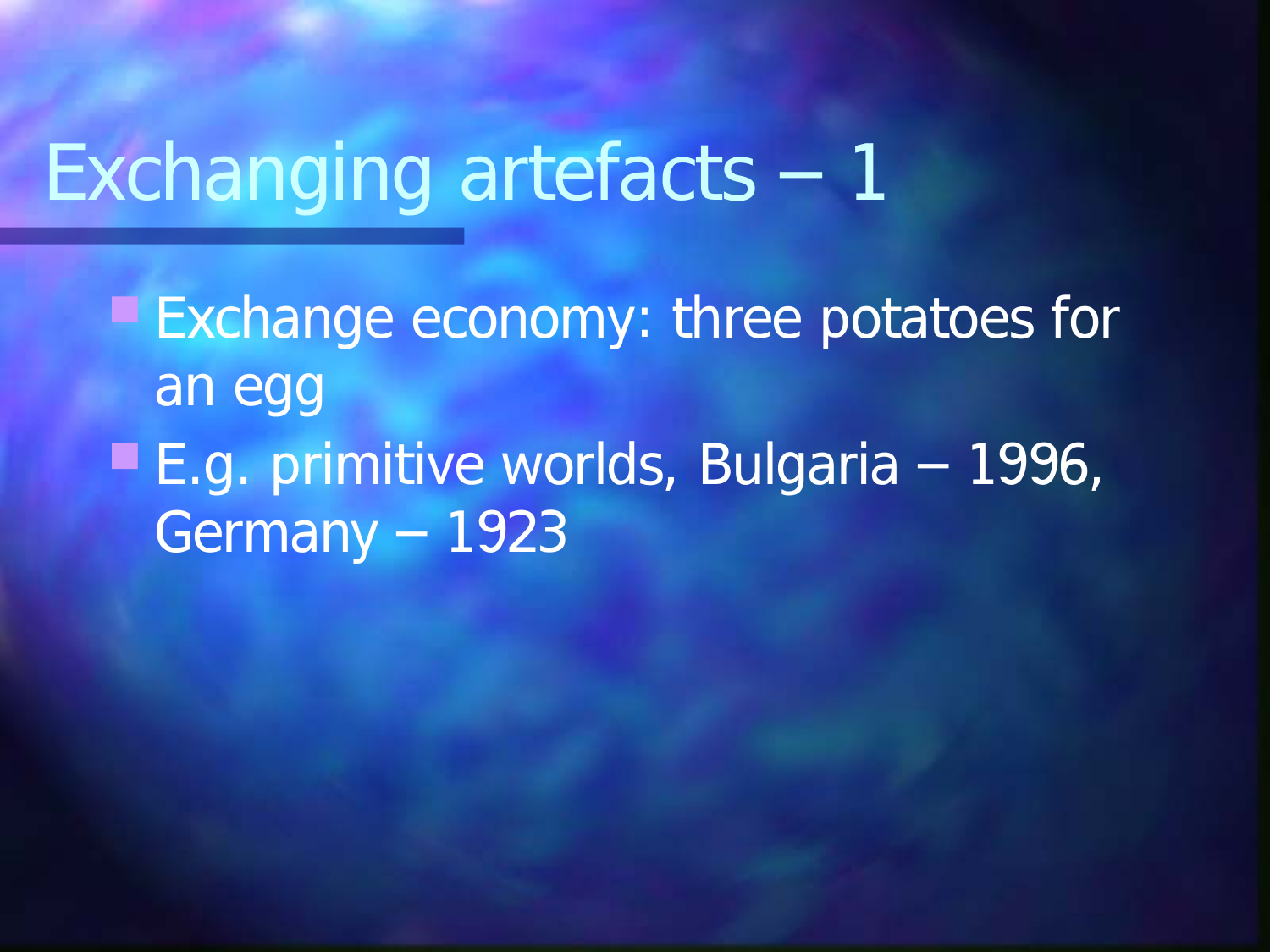

# Exchanging artefacts – 1
Exchange economy: three potatoes for an egg
E.g. primitive worlds, Bulgaria – 1996, Germany – 1923